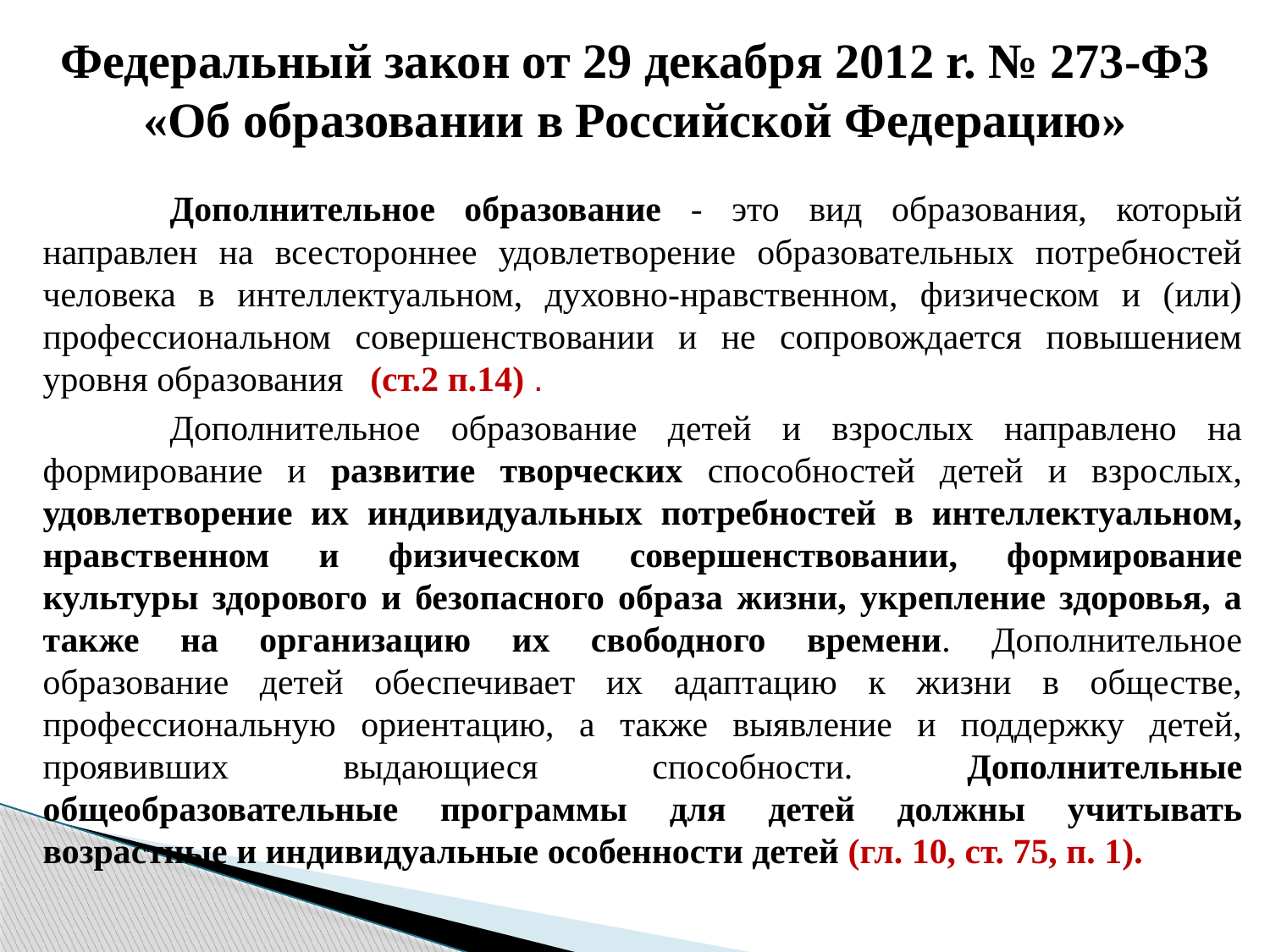

# Федеральный закон от 29 декабря 2012 r. № 273-ФЗ «Об образовании в Российской Федерацию»
	Дополнительное образование - это вид образования, который направлен на всестороннее удовлетворение образовательных потребностей человека в интеллектуальном, духовно-нравственном, физическом и (или) профессиональном совершенствовании и не сопровождается повышением уровня образования   (ст.2 п.14) .
	Дополнительное образование детей и взрослых направлено на формирование и развитие творческих способностей детей и взрослых, удовлетворение их индивидуальных потребностей в интеллектуальном, нравственном и физическом совершенствовании, формирование культуры здорового и безопасного образа жизни, укрепление здоровья, а также на организацию их свободного времени. Дополнительное образование детей обеспечивает их адаптацию к жизни в обществе, профессиональную ориентацию, а также выявление и поддержку детей, проявивших выдающиеся способности. Дополнительные общеобразовательные программы для детей должны учитывать возрастные и индивидуальные особенности детей (гл. 10, ст. 75, п. 1).